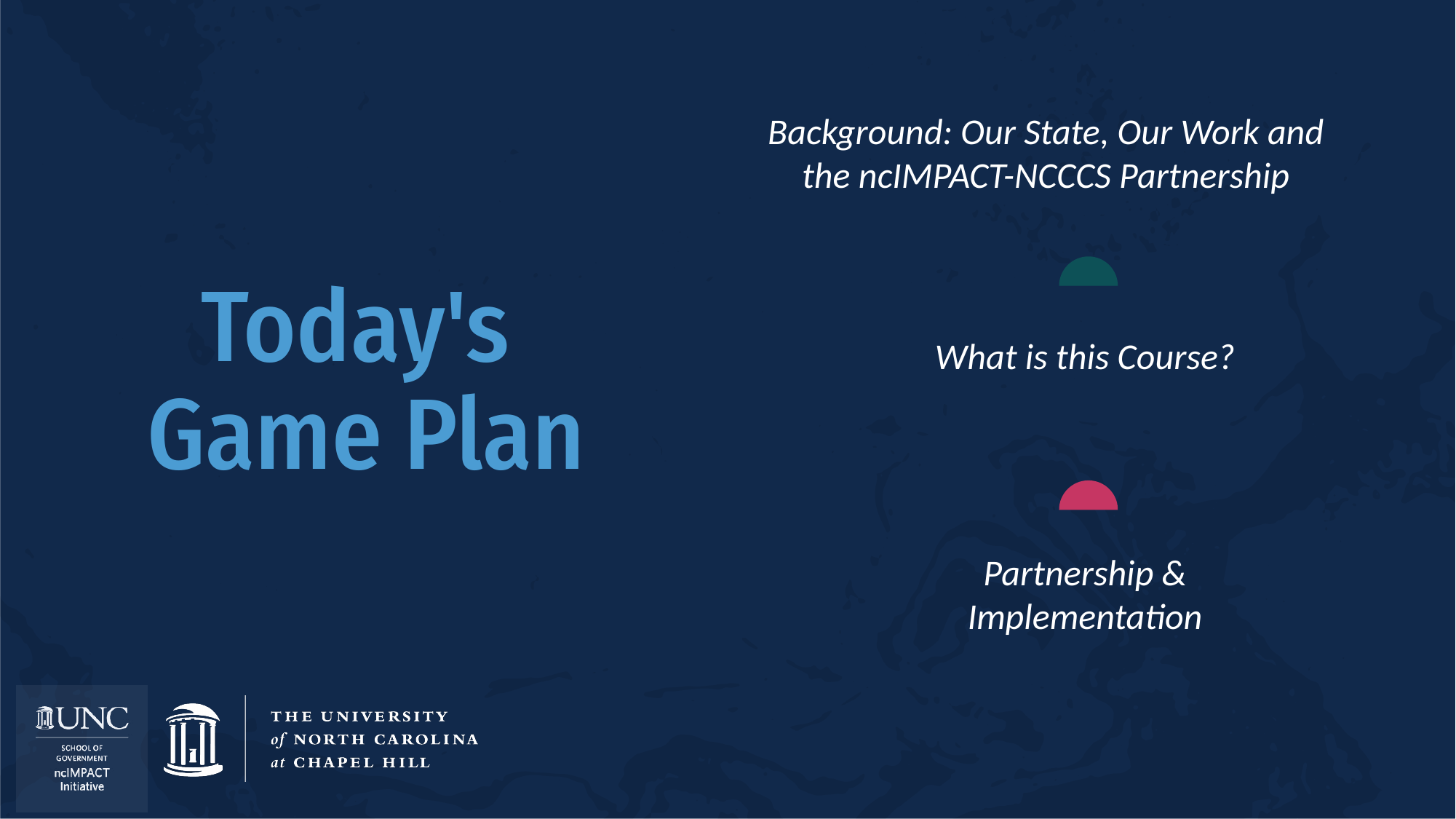

# Today's Game Plan
Background: Our State, Our Work and the ncIMPACT-NCCCS Partnership
What is this Course?
Partnership & Implementation